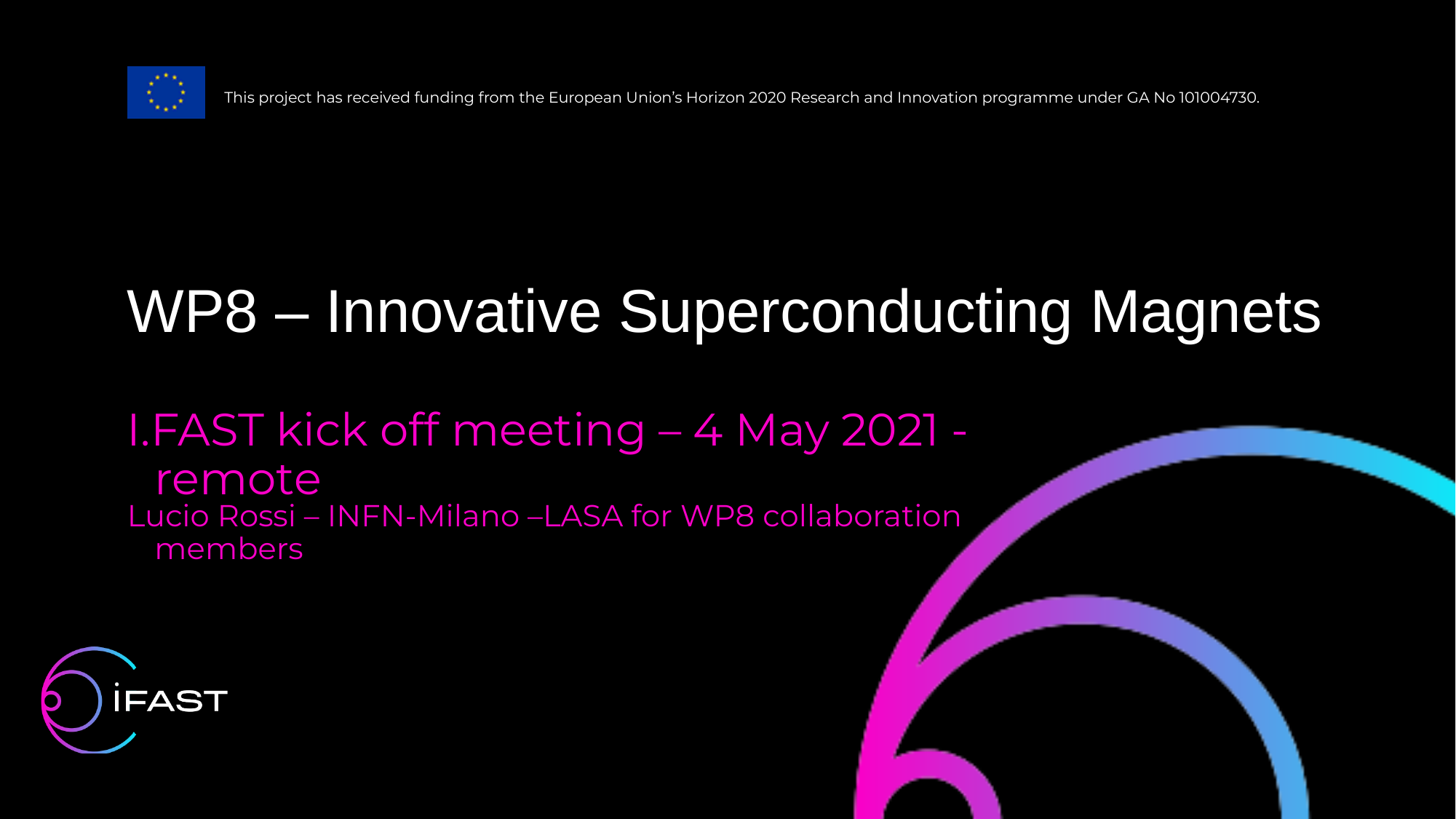

WP8 – Innovative Superconducting Magnets
I.FAST kick off meeting – 4 May 2021 - remote
Lucio Rossi – INFN-Milano –LASA for WP8 collaboration members